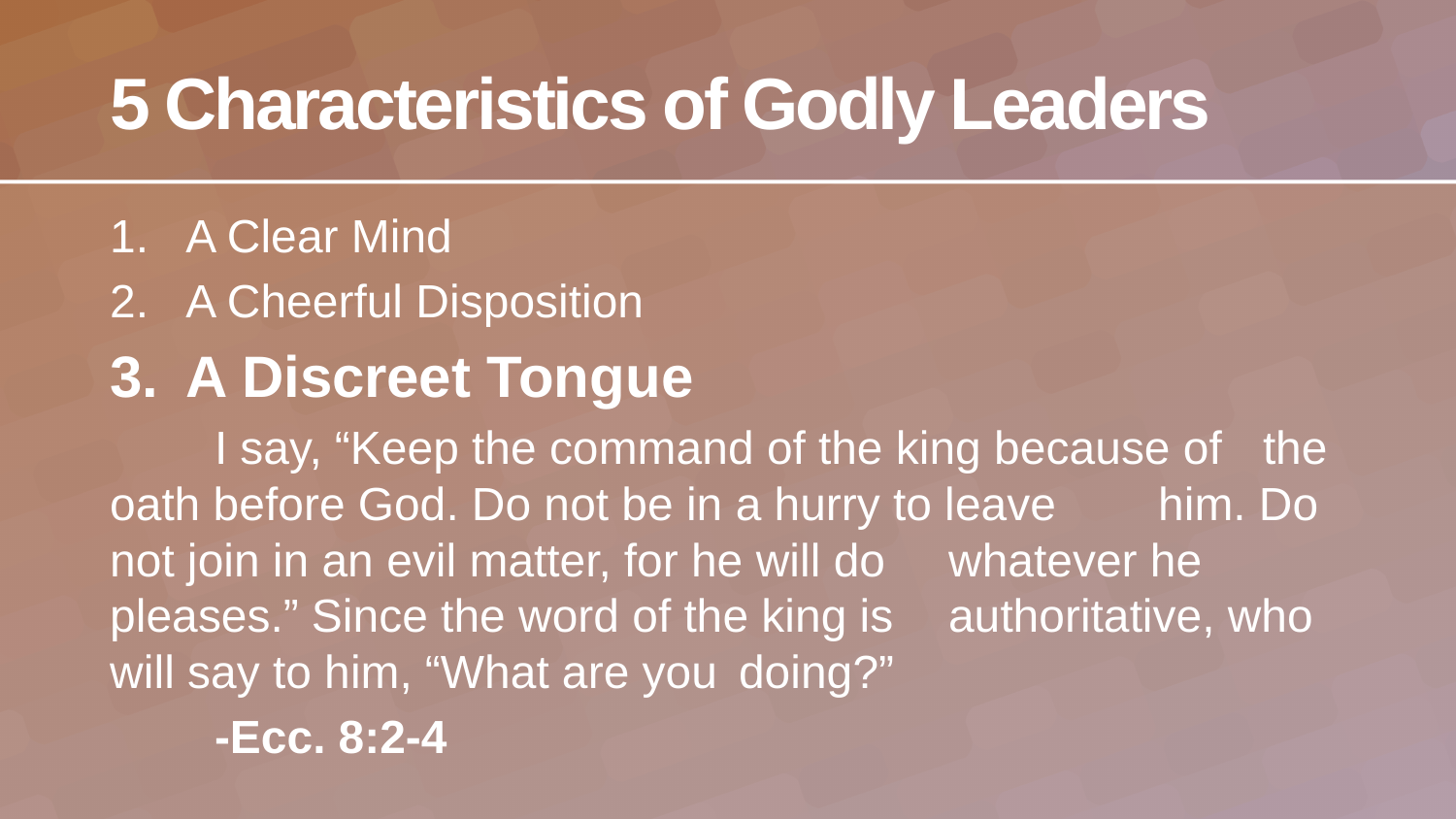

# 5 Characteristics of Godly Leaders
A Clear Mind
A Cheerful Disposition
A Discreet Tongue
	I say, “Keep the command of the king because of 	the oath before God. Do not be in a hurry to leave 	him. Do not join in an evil matter, for he will do 	whatever he pleases.” Since the word of the king is 	authoritative, who will say to him, “What are you 	doing?”
	-Ecc. 8:2-4